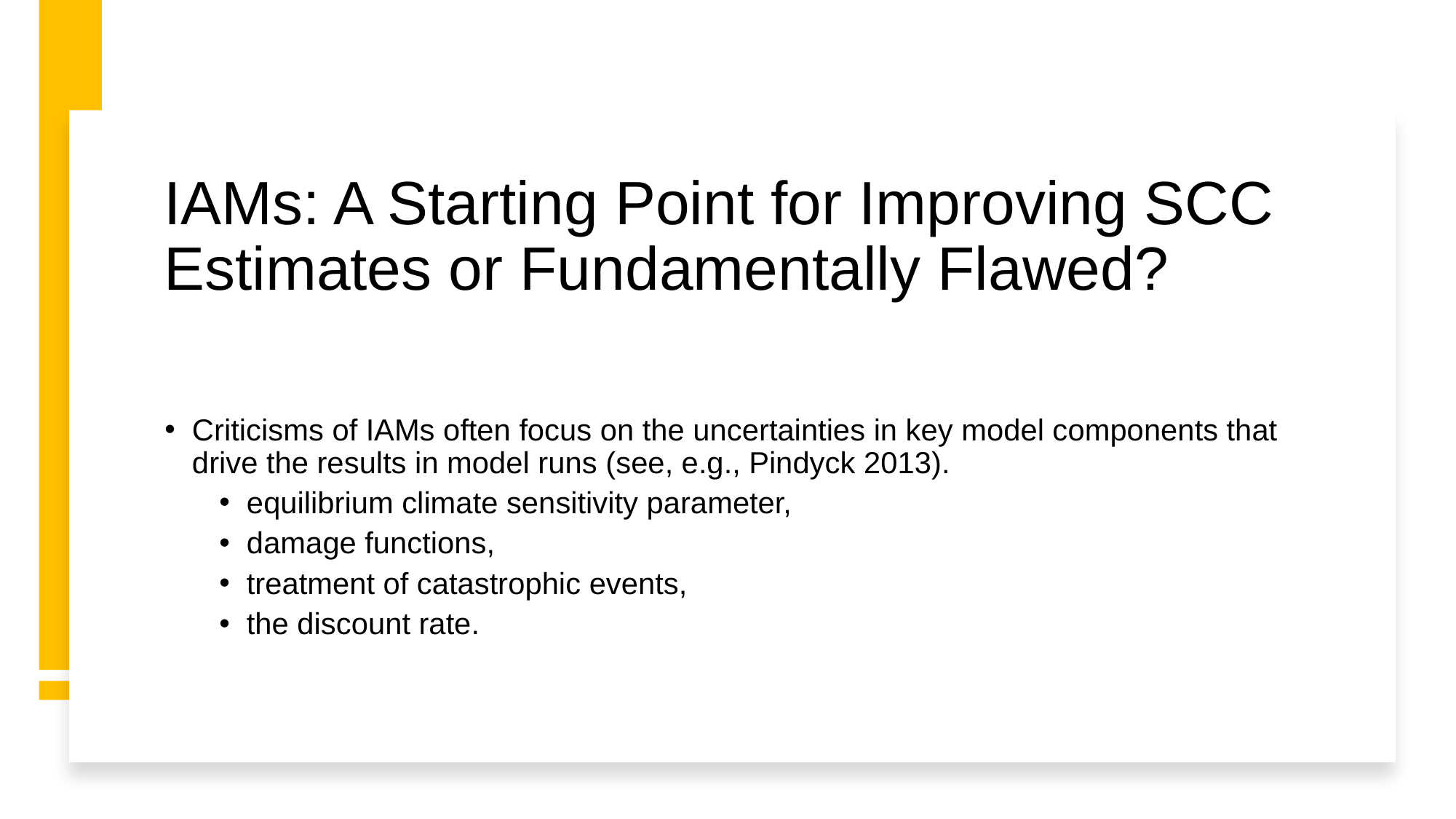

# IAMs: A Starting Point for Improving SCC Estimates or Fundamentally Flawed?

Criticisms of IAMs often focus on the uncertainties in key model components that drive the results in model runs (see, e.g., Pindyck 2013).
equilibrium climate sensitivity parameter,
damage functions,
treatment of catastrophic events,
the discount rate.